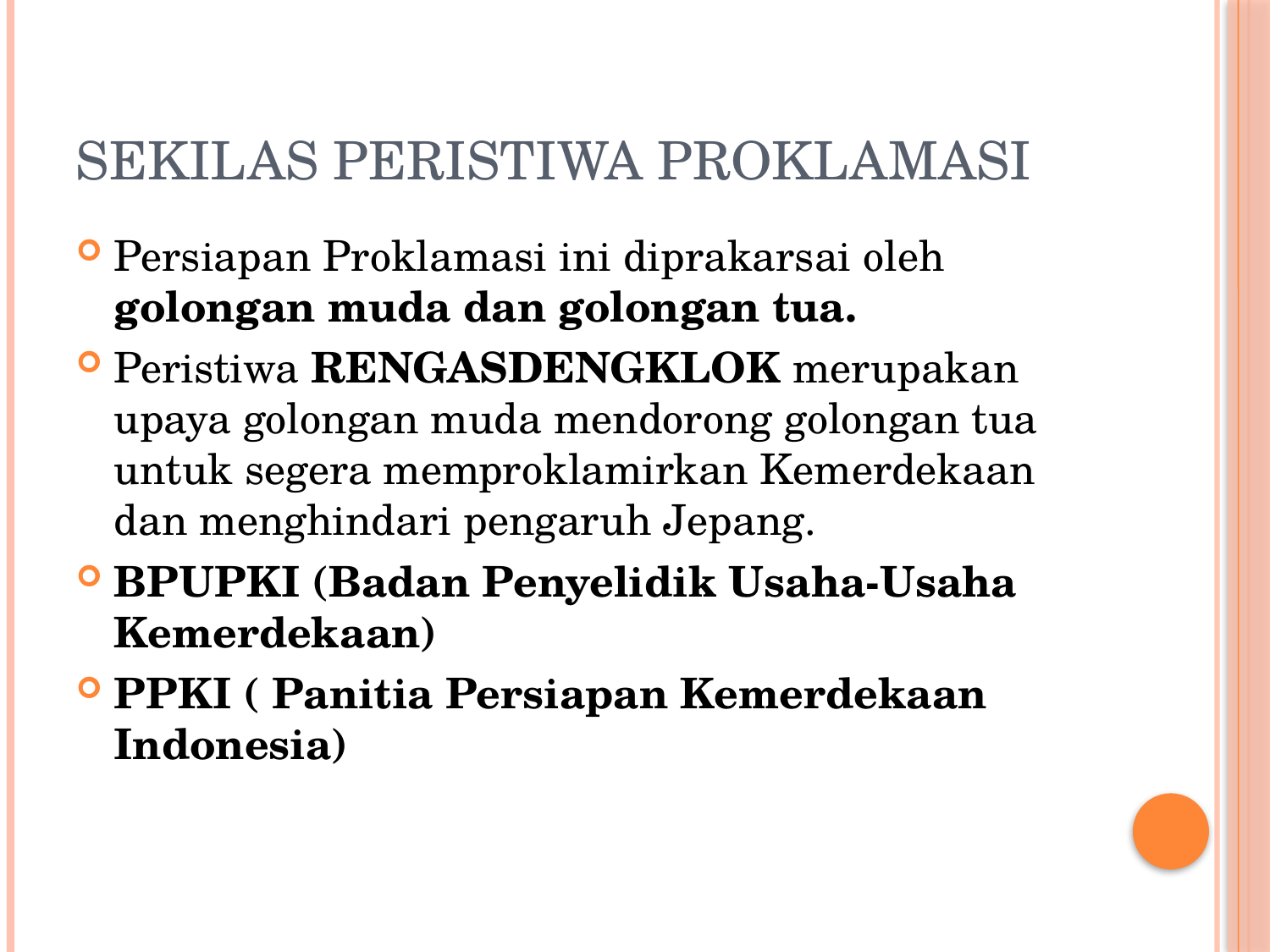

# Sekilas Peristiwa Proklamasi
Persiapan Proklamasi ini diprakarsai oleh golongan muda dan golongan tua.
Peristiwa RENGASDENGKLOK merupakan upaya golongan muda mendorong golongan tua untuk segera memproklamirkan Kemerdekaan dan menghindari pengaruh Jepang.
BPUPKI (Badan Penyelidik Usaha-Usaha Kemerdekaan)
PPKI ( Panitia Persiapan Kemerdekaan Indonesia)